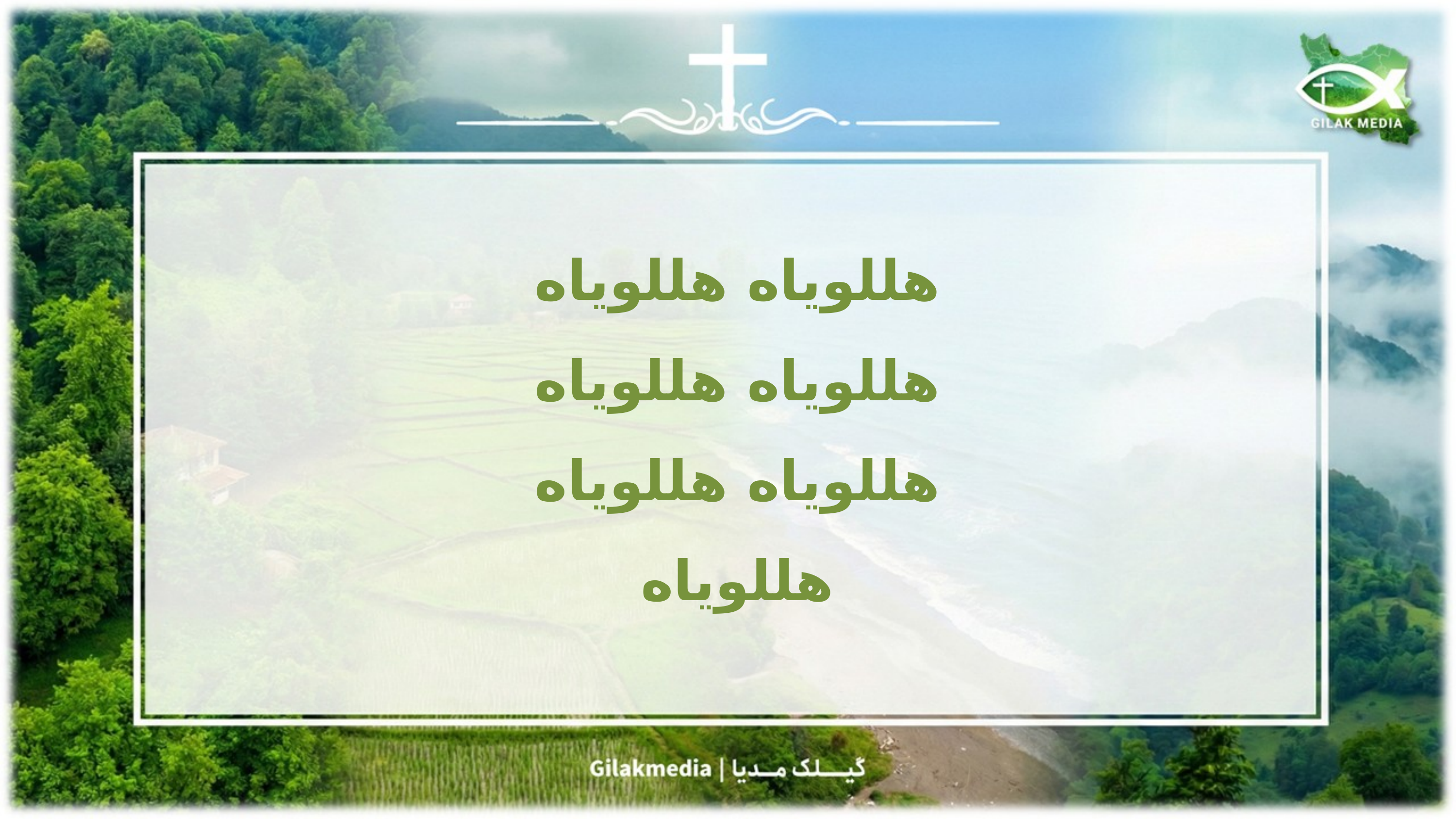

هللویاه هللویاه
هللویاه هللویاه
هللویاه هللویاه
هللویاه